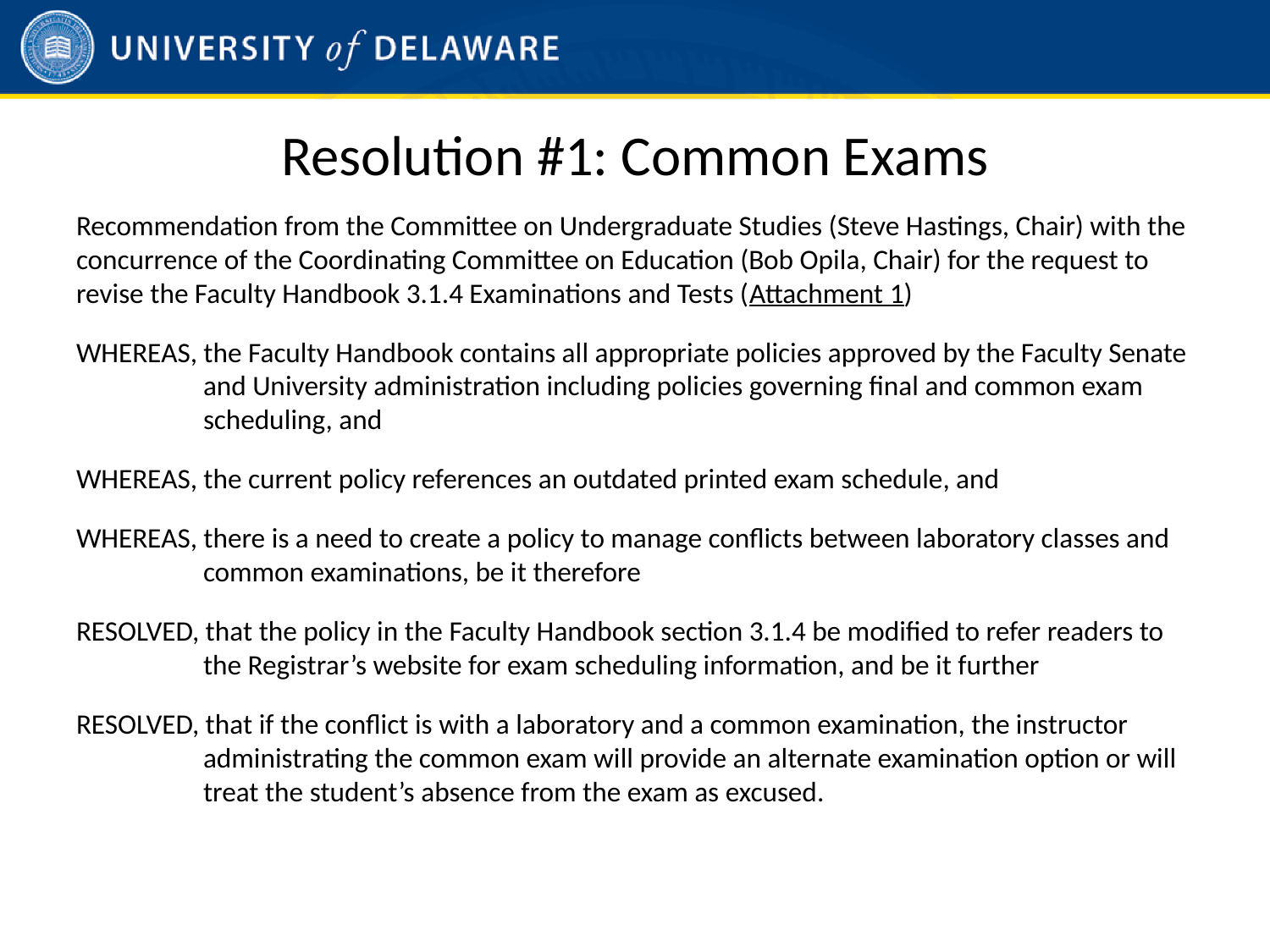

# Resolution #1: Common Exams
Recommendation from the Committee on Undergraduate Studies (Steve Hastings, Chair) with the concurrence of the Coordinating Committee on Education (Bob Opila, Chair) for the request to revise the Faculty Handbook 3.1.4 Examinations and Tests (Attachment 1)

WHEREAS, the Faculty Handbook contains all appropriate policies approved by the Faculty Senate and University administration including policies governing final and common exam scheduling, and

WHEREAS, the current policy references an outdated printed exam schedule, and

WHEREAS, there is a need to create a policy to manage conflicts between laboratory classes and common examinations, be it therefore

RESOLVED, that the policy in the Faculty Handbook section 3.1.4 be modified to refer readers to the Registrar’s website for exam scheduling information, and be it further

RESOLVED, that if the conflict is with a laboratory and a common examination, the instructor administrating the common exam will provide an alternate examination option or will treat the student’s absence from the exam as excused.